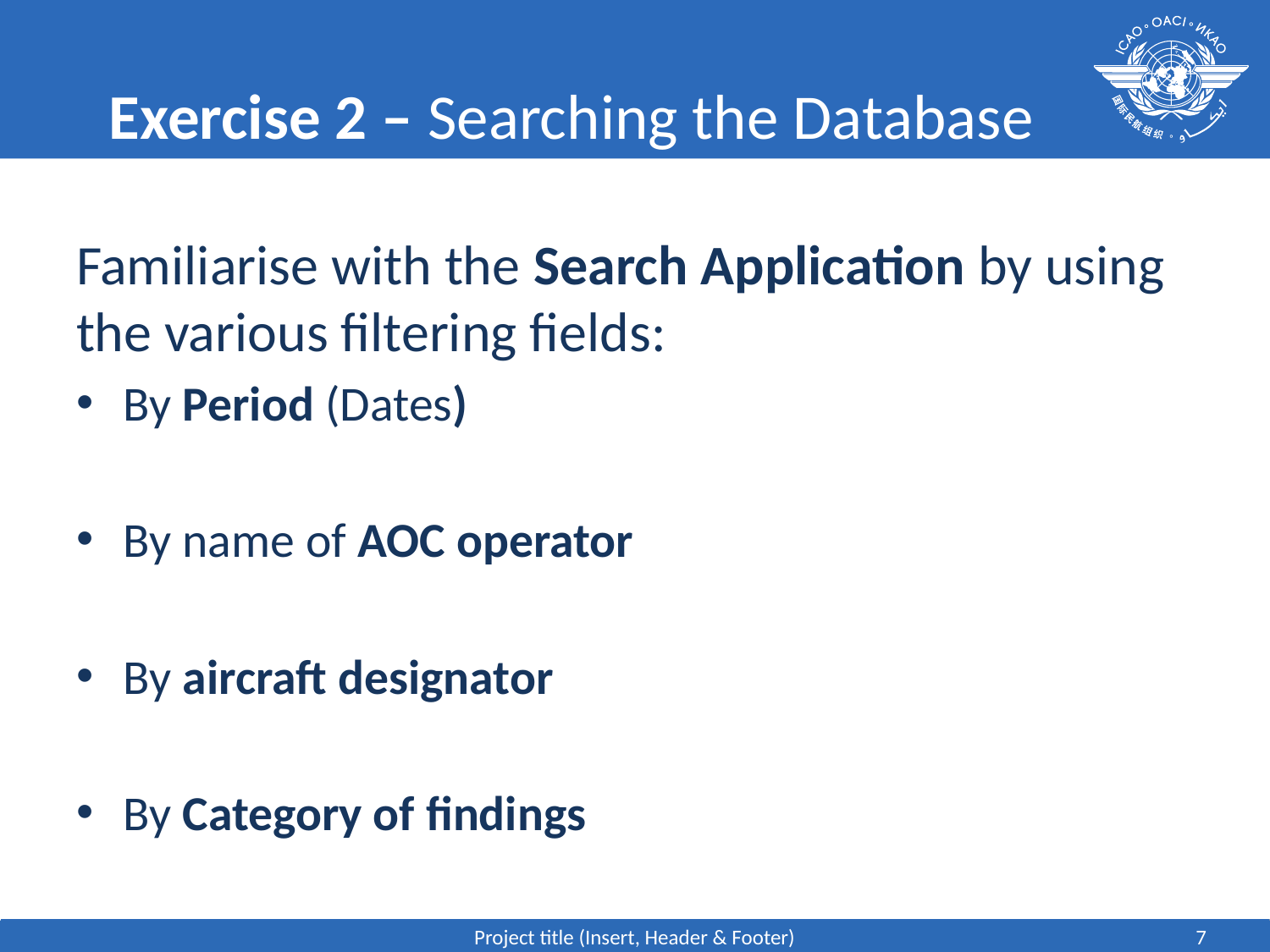

# Exercise 2 – Searching the Database
Familiarise with the Search Application by using the various filtering fields:
By Period (Dates)

By name of AOC operator

By aircraft designator

By Category of findings

Project title (Insert, Header & Footer)
7